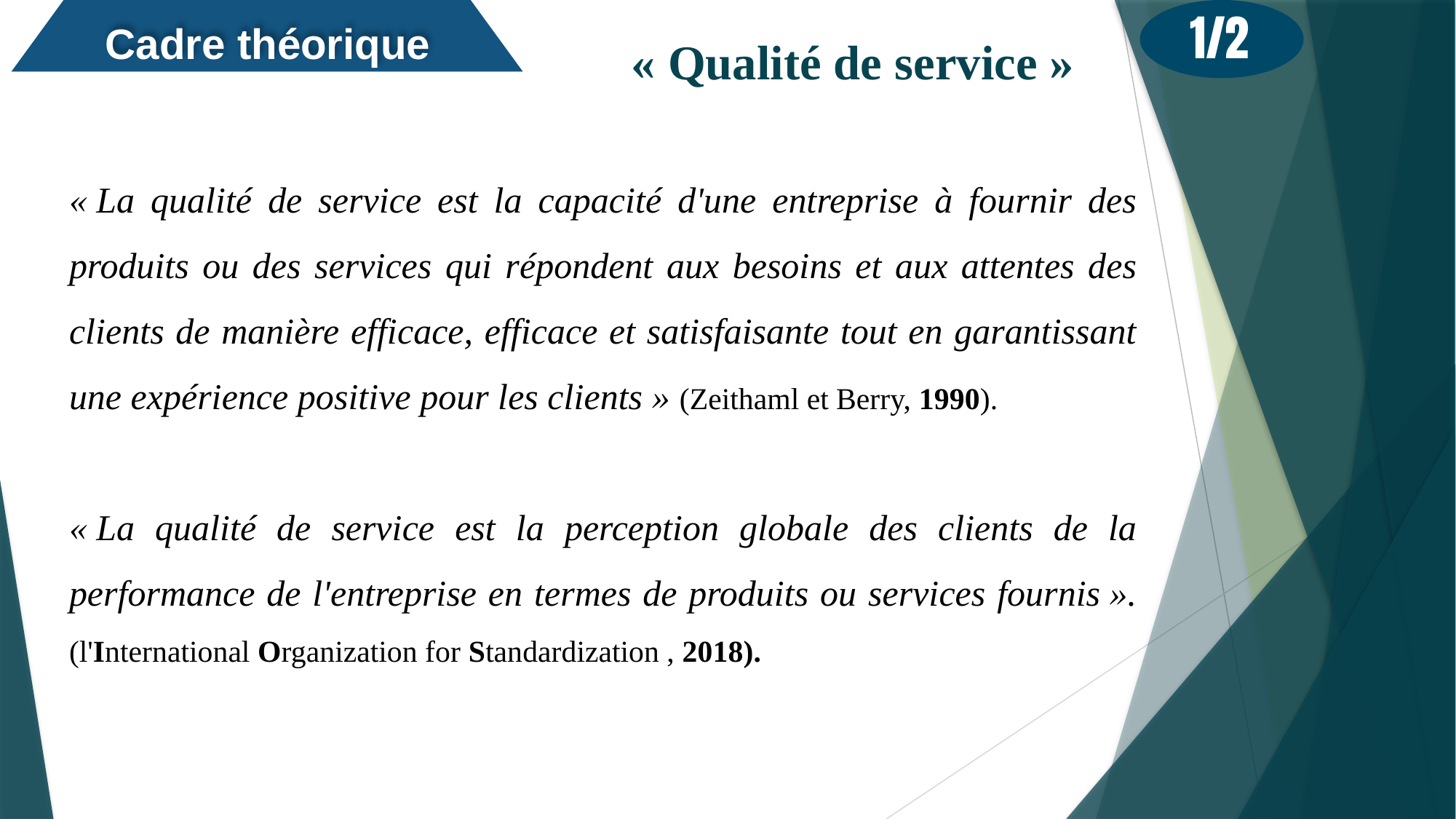

1/2
Cadre théorique
                                             « Qualité de service »

« La qualité de service est la capacité d'une entreprise à fournir des produits ou des services qui répondent aux besoins et aux attentes des clients de manière efficace, efficace et satisfaisante tout en garantissant une expérience positive pour les clients » (Zeithaml et Berry, 1990).

« La qualité de service est la perception globale des clients de la performance de l'entreprise en termes de produits ou services fournis ». (l'International Organization for Standardization , 2018).